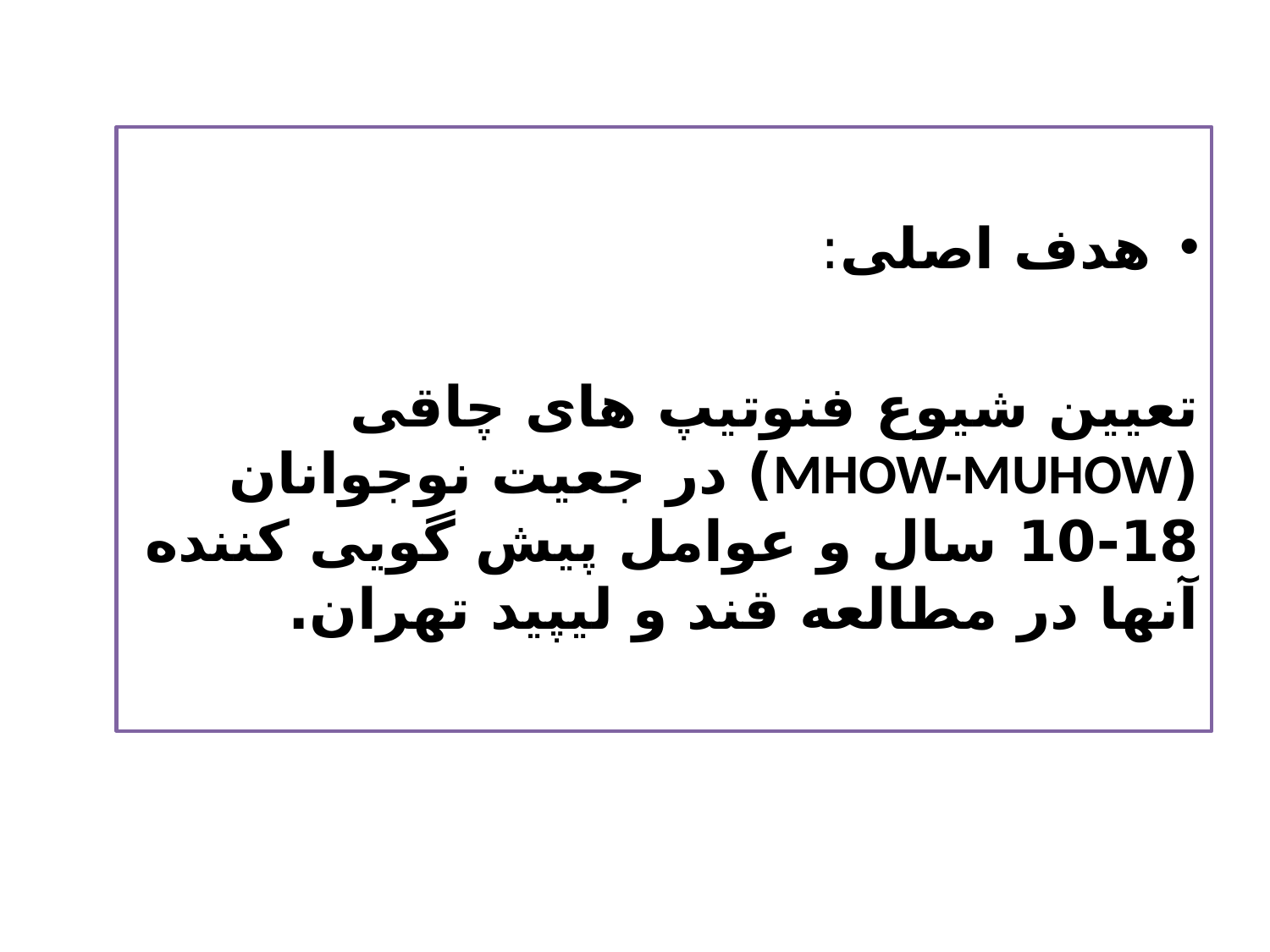

هدف اصلی:

تعیین شیوع فنوتیپ های چاقی (MHOW-MUHOW) در جعیت نوجوانان 18-10 سال و عوامل پیش گویی کننده آنها در مطالعه قند و لیپید تهران.